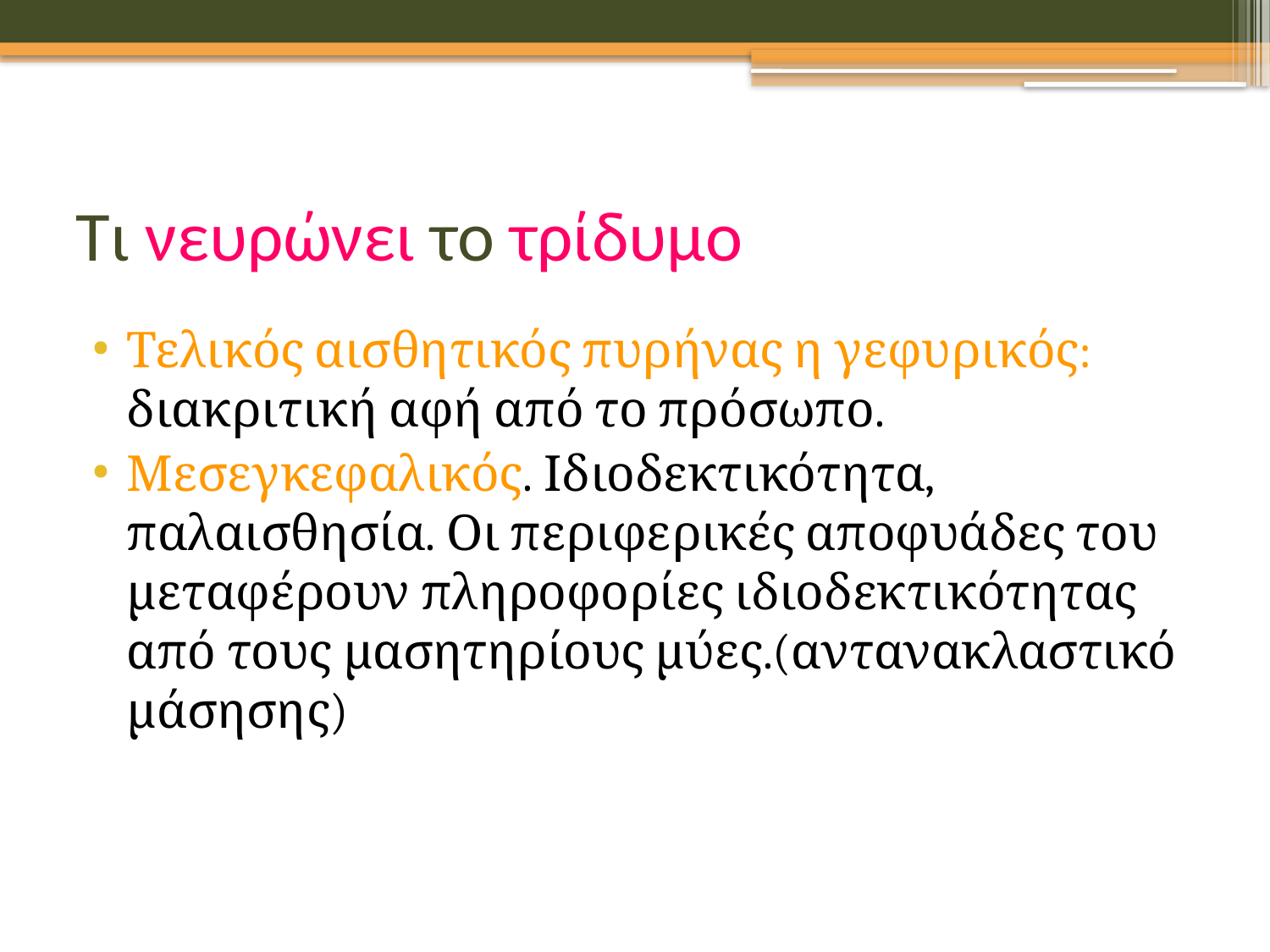

# Τι νευρώνει το τρίδυμο
Τελικός αισθητικός πυρήνας η γεφυρικός: διακριτική αφή από το πρόσωπο.
Μεσεγκεφαλικός. Ιδιοδεκτικότητα, παλαισθησία. Οι περιφερικές αποφυάδες του μεταφέρουν πληροφορίες ιδιοδεκτικότητας από τους μασητηρίους μύες.(αντανακλαστικό μάσησης)